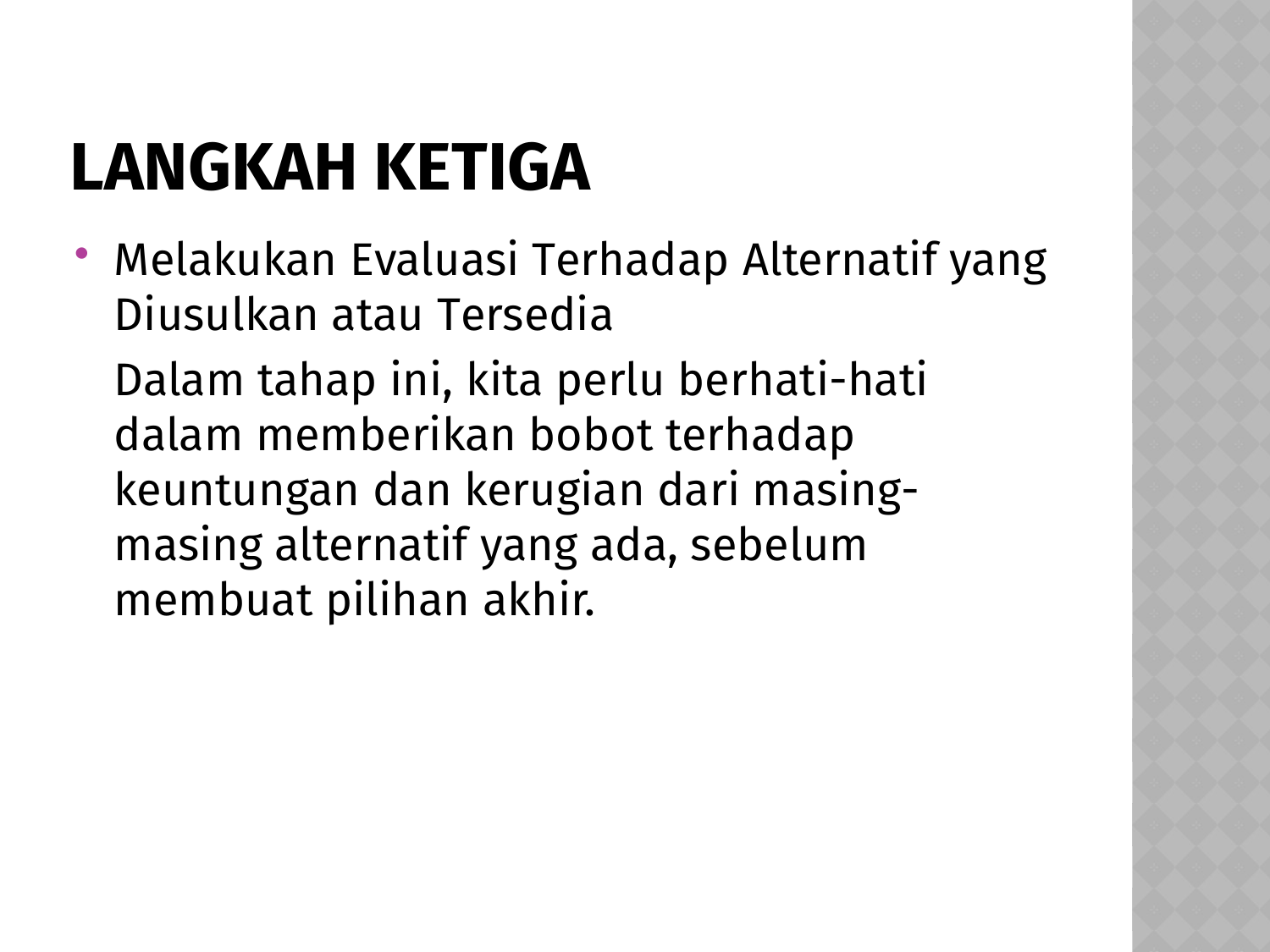

# Langkah Ketiga
Melakukan Evaluasi Terhadap Alternatif yang Diusulkan atau Tersedia
	Dalam tahap ini, kita perlu berhati-hati dalam memberikan bobot terhadap keuntungan dan kerugian dari masing-masing alternatif yang ada, sebelum membuat pilihan akhir.